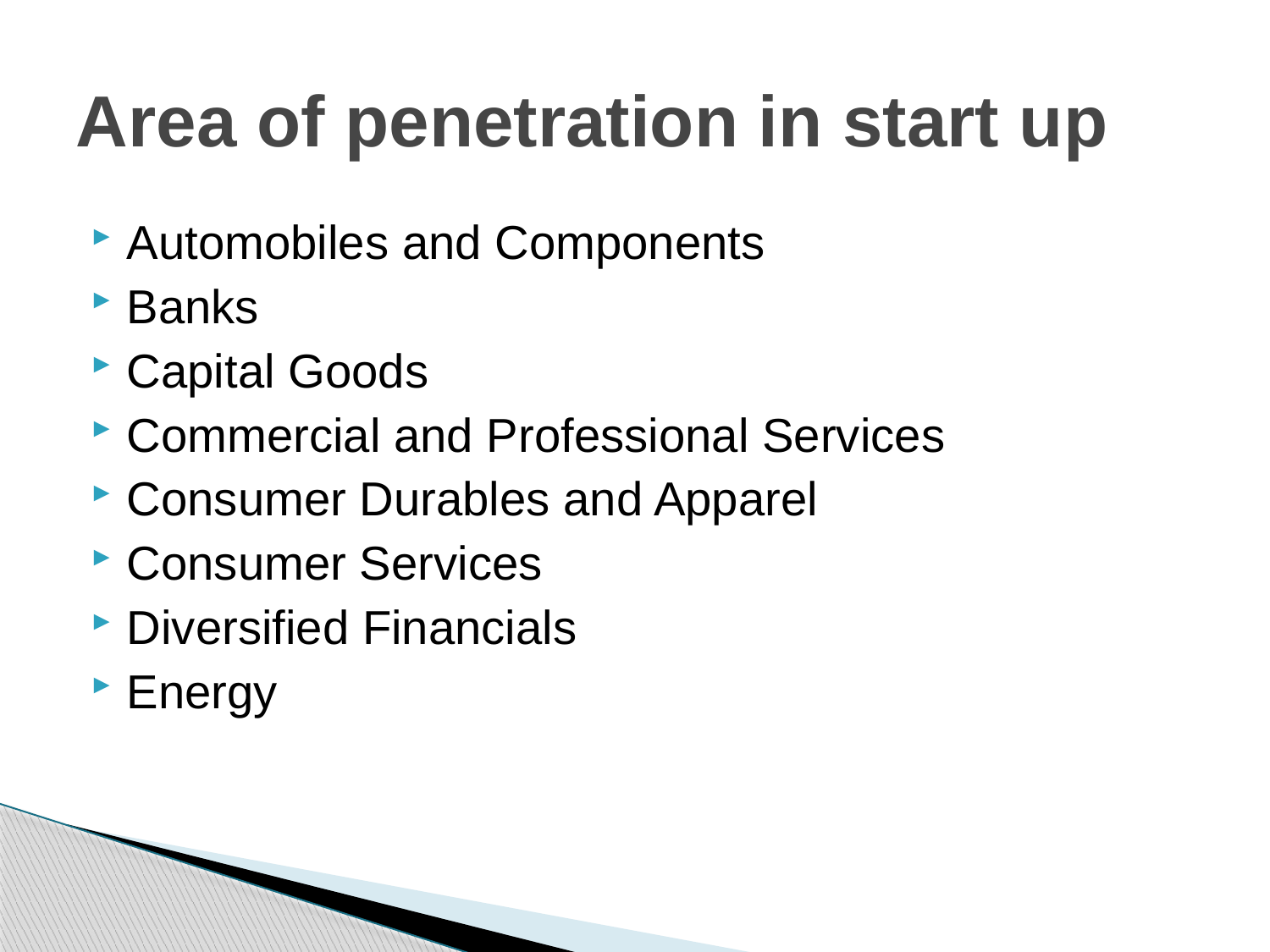

# Area of penetration in start up
Automobiles and Components
Banks
Capital Goods
Commercial and Professional Services
Consumer Durables and Apparel
Consumer Services
Diversified Financials
Energy